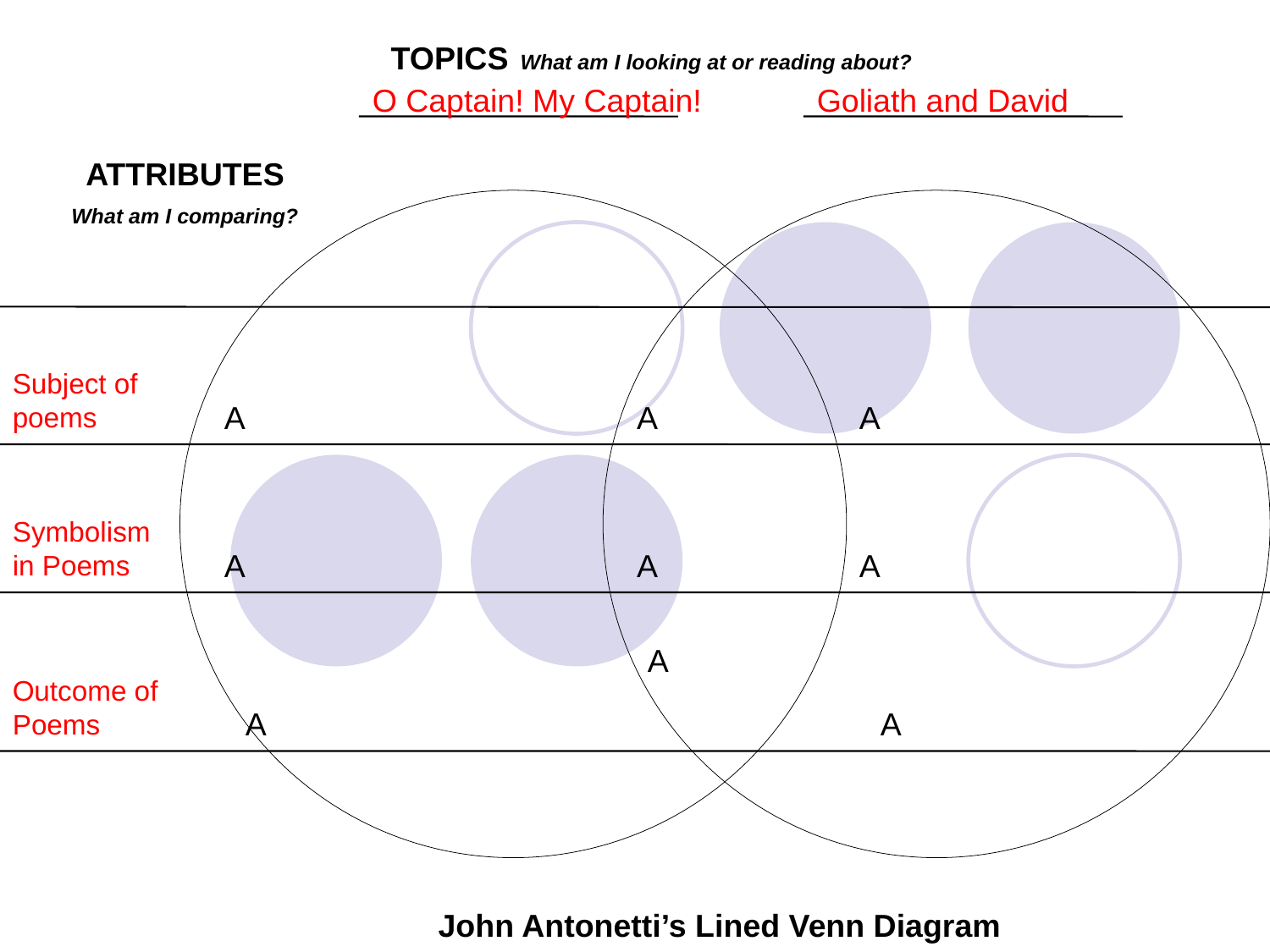

TOPICS What am I looking at or reading about?
O Captain! My Captain!
Goliath and David

ATTRIBUTES
What am I comparing?
Subject of poems
A
A
A

Symbolism in Poems
A
A
A

A
Outcome of Poems
A
A

John Antonetti’s Lined Venn Diagram